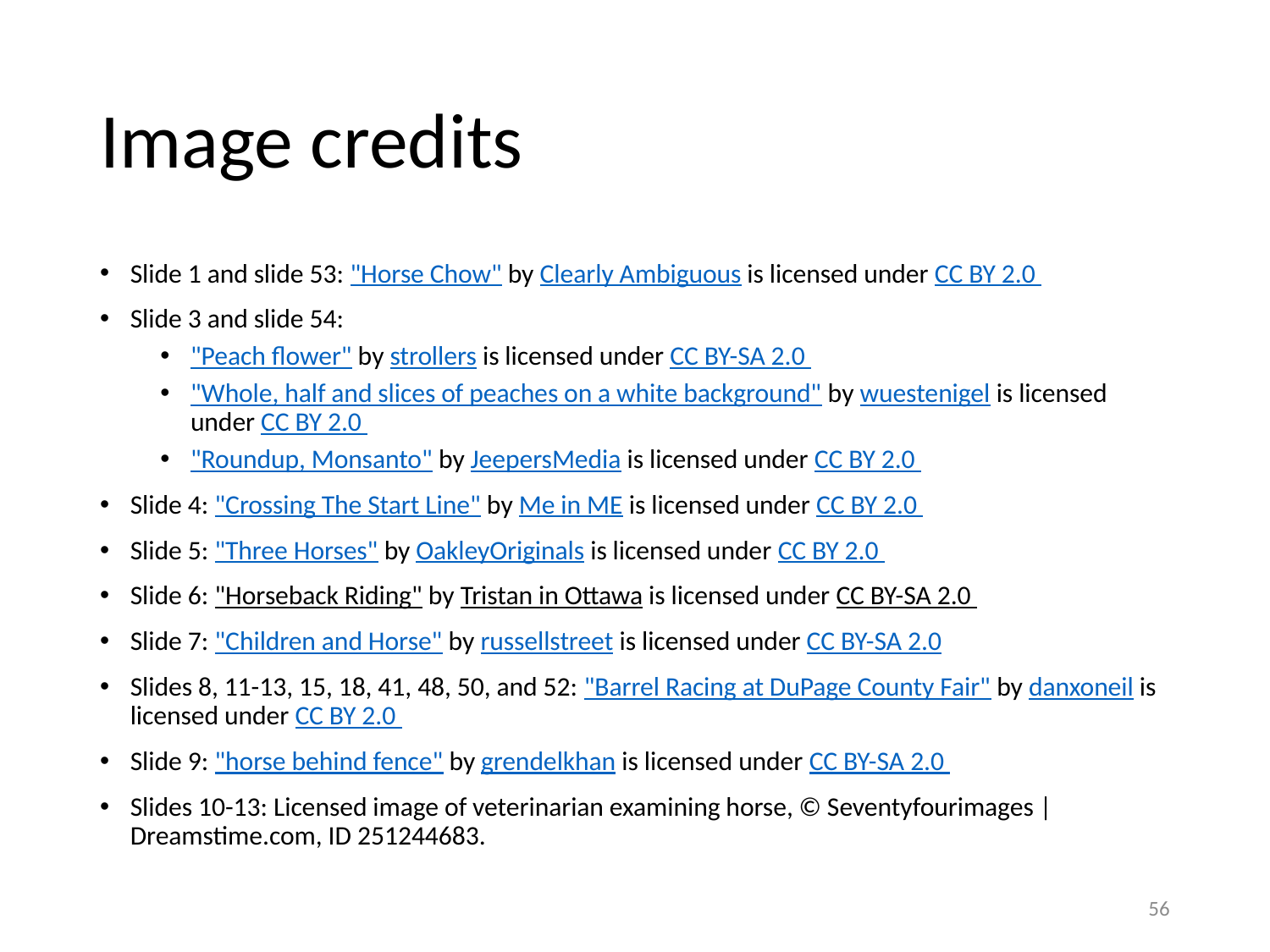

# Image credits
Slide 1 and slide 53: "Horse Chow" by Clearly Ambiguous is licensed under CC BY 2.0
Slide 3 and slide 54:
"Peach flower" by strollers is licensed under CC BY-SA 2.0
"Whole, half and slices of peaches on a white background" by wuestenigel is licensed under CC BY 2.0
"Roundup, Monsanto" by JeepersMedia is licensed under CC BY 2.0
Slide 4: "Crossing The Start Line" by Me in ME is licensed under CC BY 2.0
Slide 5: "Three Horses" by OakleyOriginals is licensed under CC BY 2.0
Slide 6: "Horseback Riding" by Tristan in Ottawa is licensed under CC BY-SA 2.0
Slide 7: "Children and Horse" by russellstreet is licensed under CC BY-SA 2.0
Slides 8, 11-13, 15, 18, 41, 48, 50, and 52: "Barrel Racing at DuPage County Fair" by danxoneil is licensed under CC BY 2.0
Slide 9: "horse behind fence" by grendelkhan is licensed under CC BY-SA 2.0
Slides 10-13: Licensed image of veterinarian examining horse, © Seventyfourimages | Dreamstime.com, ID 251244683.

56